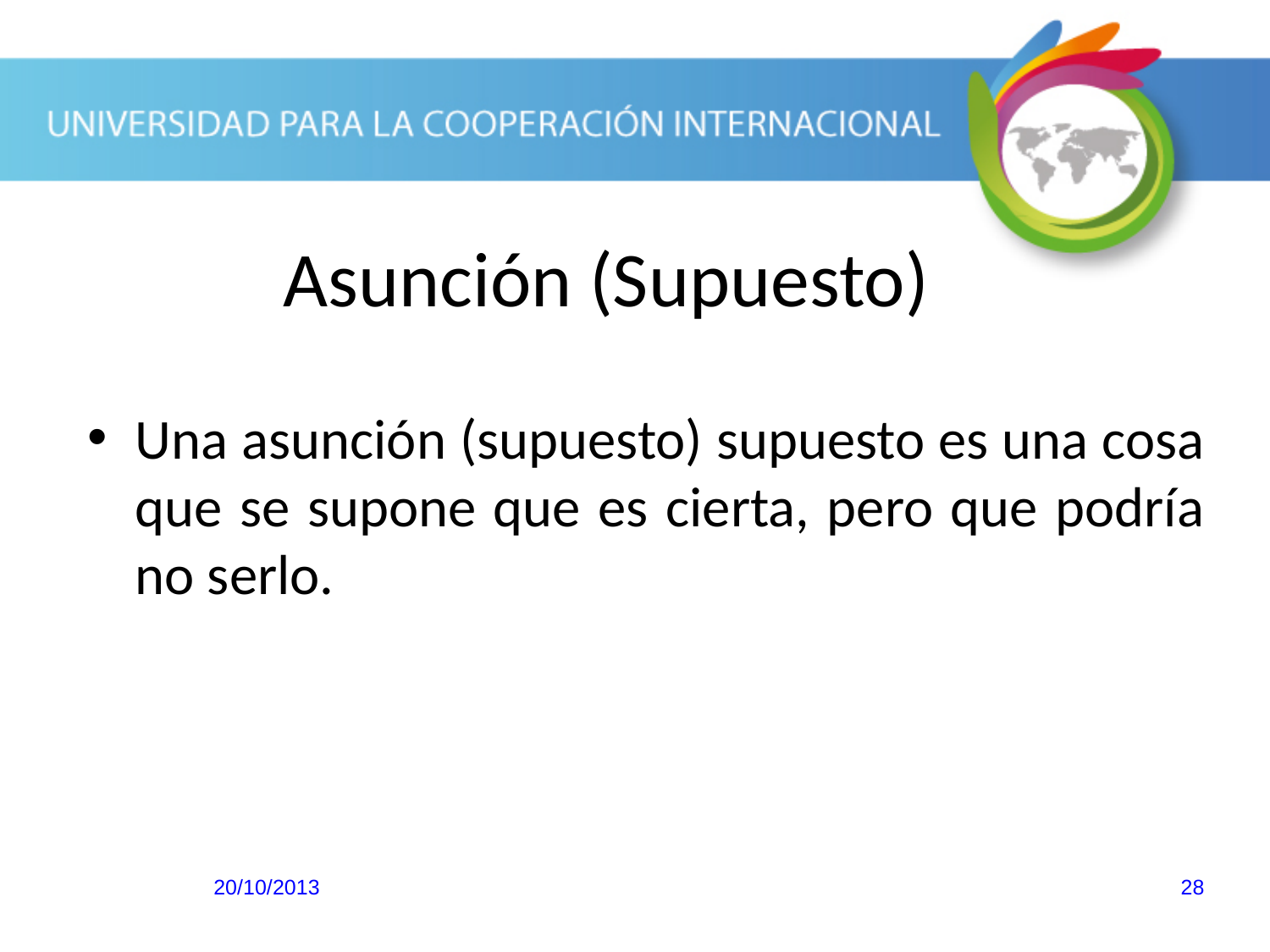

Asunción (Supuesto)
Una asunción (supuesto) supuesto es una cosa que se supone que es cierta, pero que podría no serlo.

20/10/2013
28